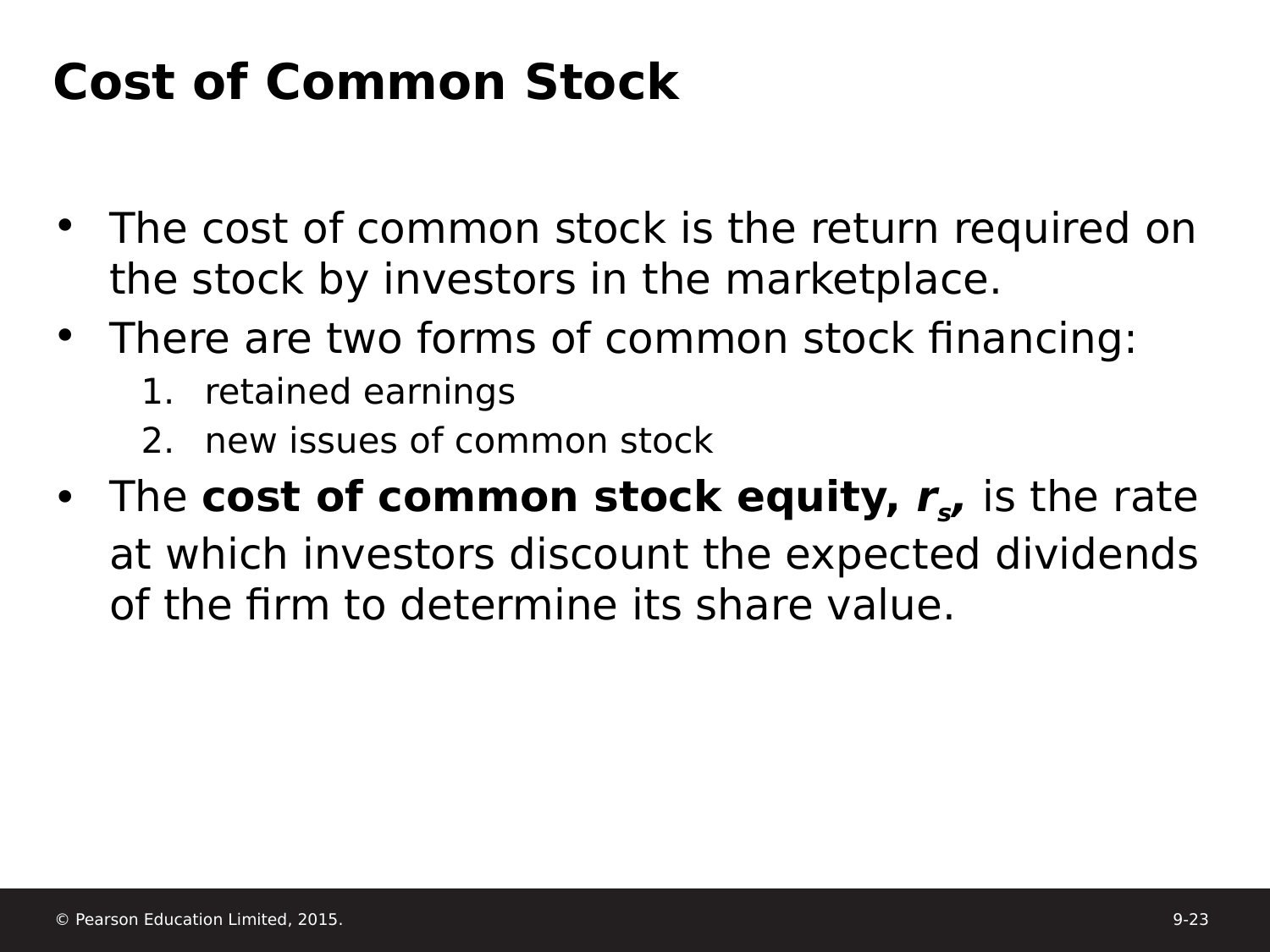

# Cost of Common Stock
The cost of common stock is the return required on the stock by investors in the marketplace.
There are two forms of common stock financing:
retained earnings
new issues of common stock
The cost of common stock equity, rs, is the rate at which investors discount the expected dividends of the firm to determine its share value.